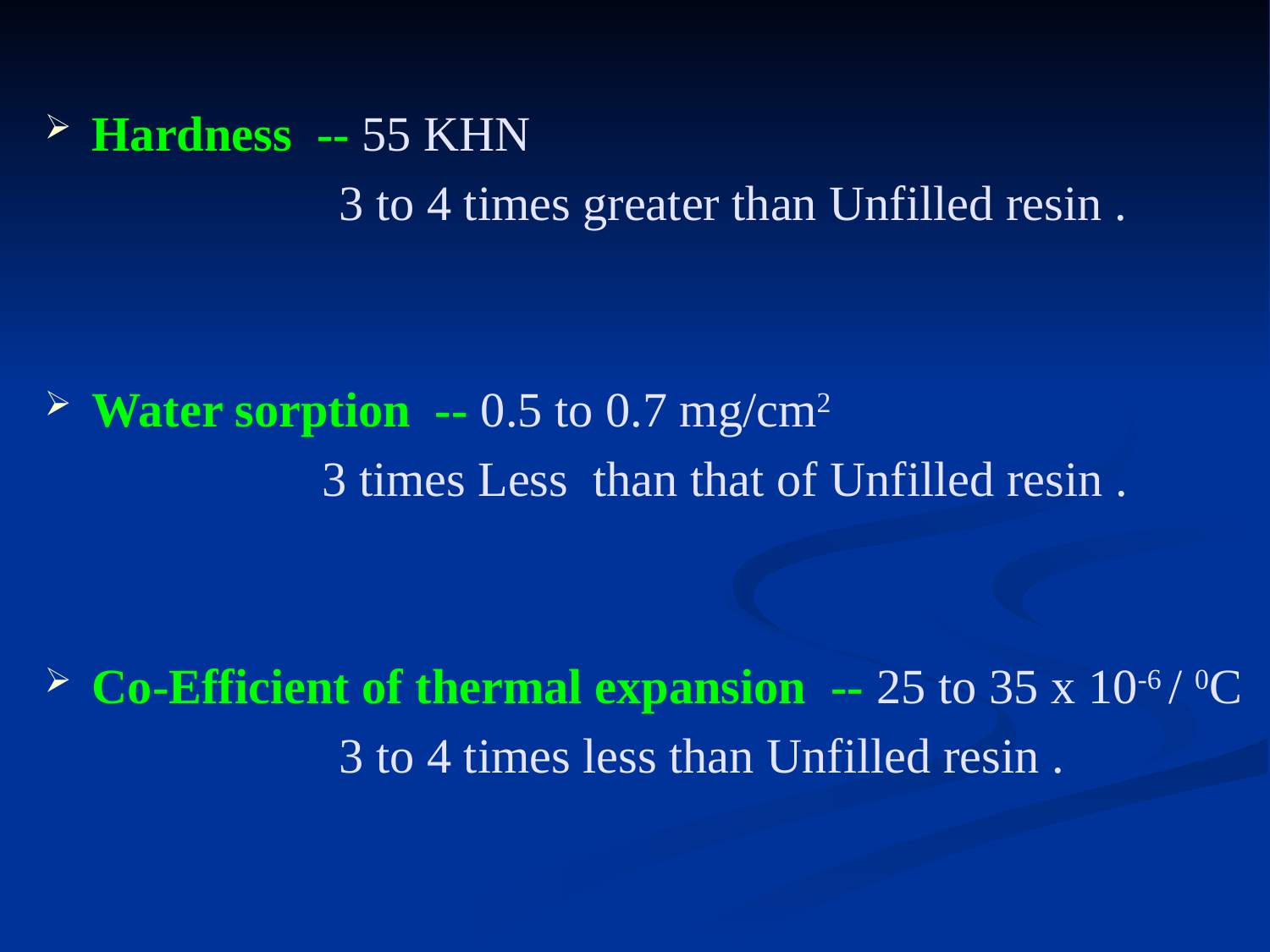

Hardness  -- 55 KHN
                        3 to 4 times greater than Unfilled resin .

Water sorption  -- 0.5 to 0.7 mg/cm2
                            3 times Less  than that of Unfilled resin .

Co-Efficient of thermal expansion  -- 25 to 35 x 10-6 / 0C
                        3 to 4 times less than Unfilled resin .